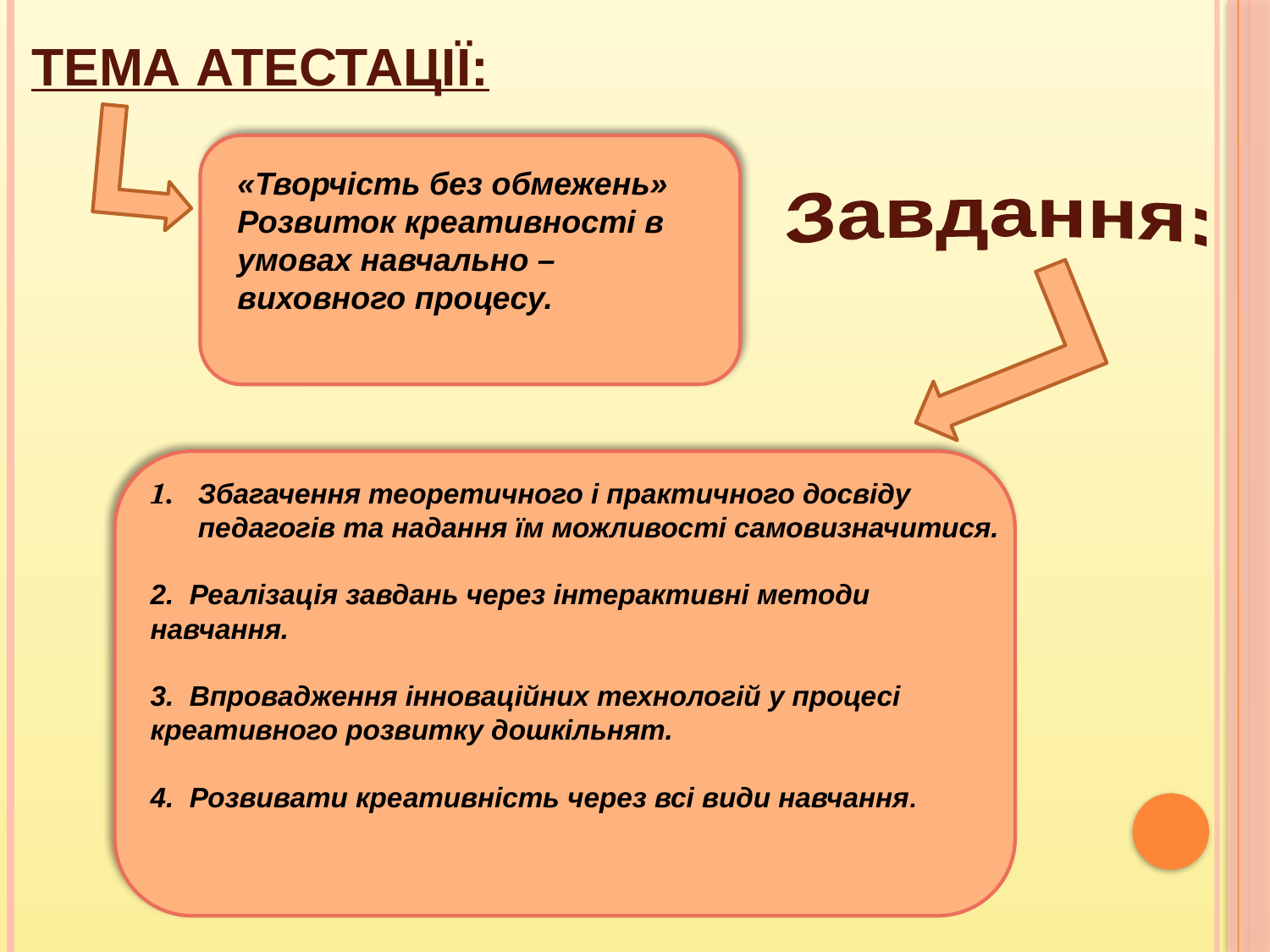

# Тема атестації:

«Творчість без обмежень»
Розвиток креативності в умовах навчально – виховного процесу.
Завдання:

Збагачення теоретичного і практичного досвіду педагогів та надання їм можливості самовизначитися.

2.  Реалізація завдань через інтерактивні методи навчання.

3.  Впровадження інноваційних технологій у процесі креативного розвитку дошкільнят.

4.  Розвивати креативність через всі види навчання.